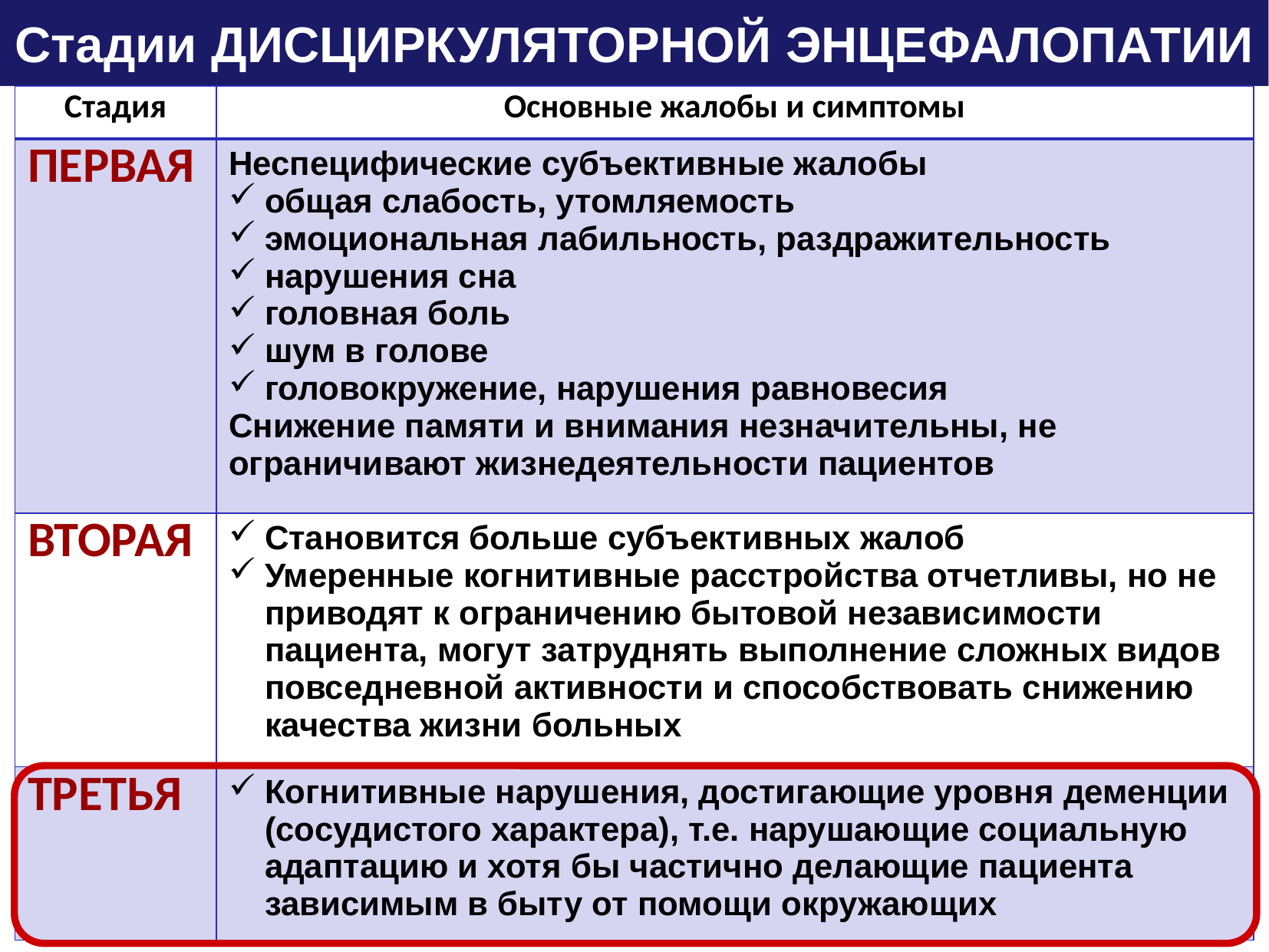

Стадии ДИСЦИРКУЛЯТОРНОЙ ЭНЦЕФАЛОПАТИИ
| Стадия | Основные жалобы и симптомы |
| --- | --- |
| Первая | Неспецифические субъективные жалобы общая слабость, утомляемость эмоциональная лабильность, раздражительность нарушения сна головная боль шум в голове головокружение, нарушения равновесия Снижение памяти и внимания незначительны, не ограничивают жизнедеятельности пациентов |
| Вторая | Становится больше субъективных жалоб Умеренные когнитивные расстройства отчетливы, но не приводят к ограничению бытовой независимости пациента, могут затруднять выполнение сложных видов повседневной активности и способствовать снижению качества жизни больных |
| Третья | Когнитивные нарушения, достигающие уровня деменции (сосудистого характера), т.е. нарушающие социальную адаптацию и хотя бы частично делающие пациента зависимым в быту от помощи окружающих |